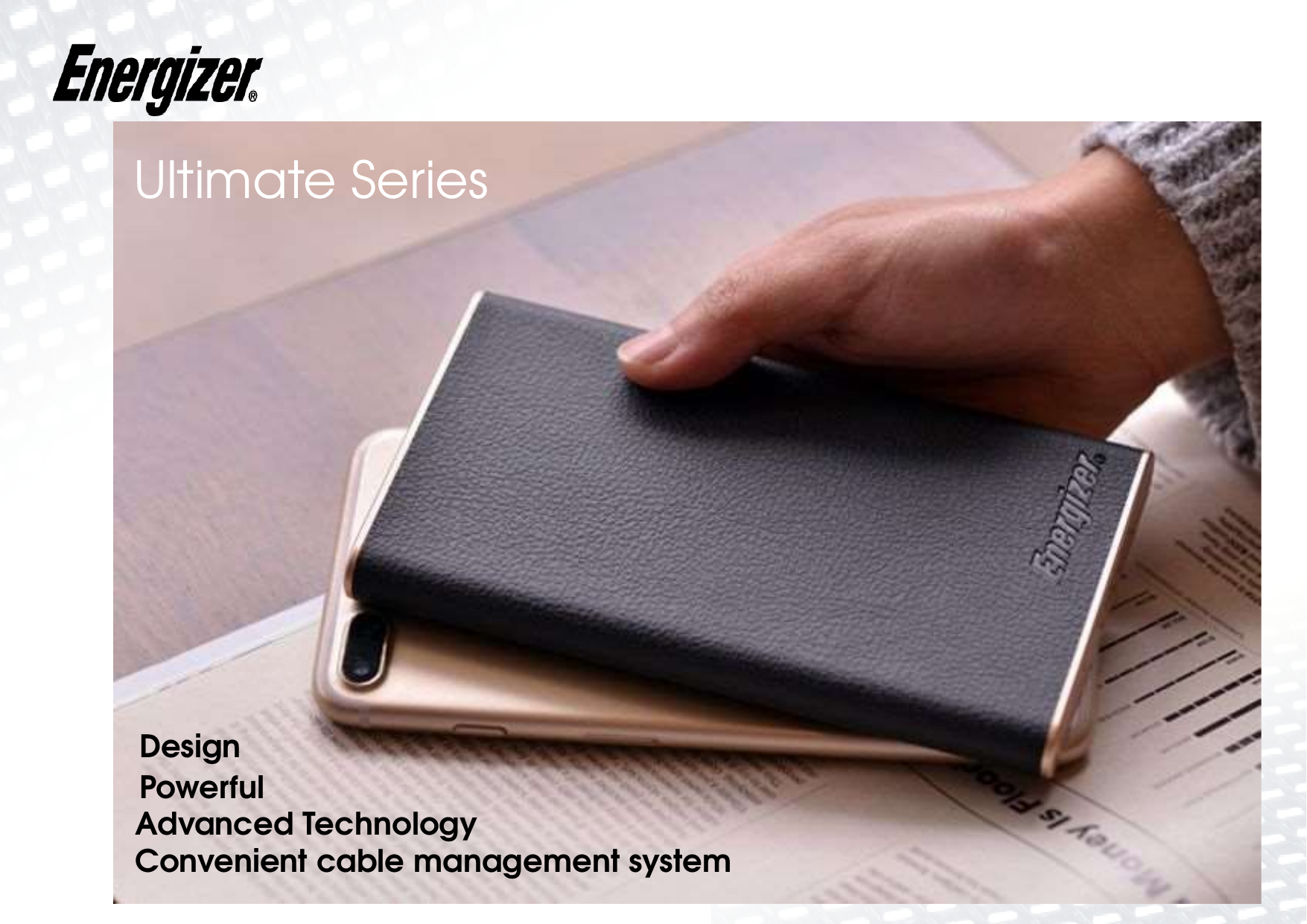

Ultimate Series
# Design  Powerful
Advanced Technology
Convenient cable management system